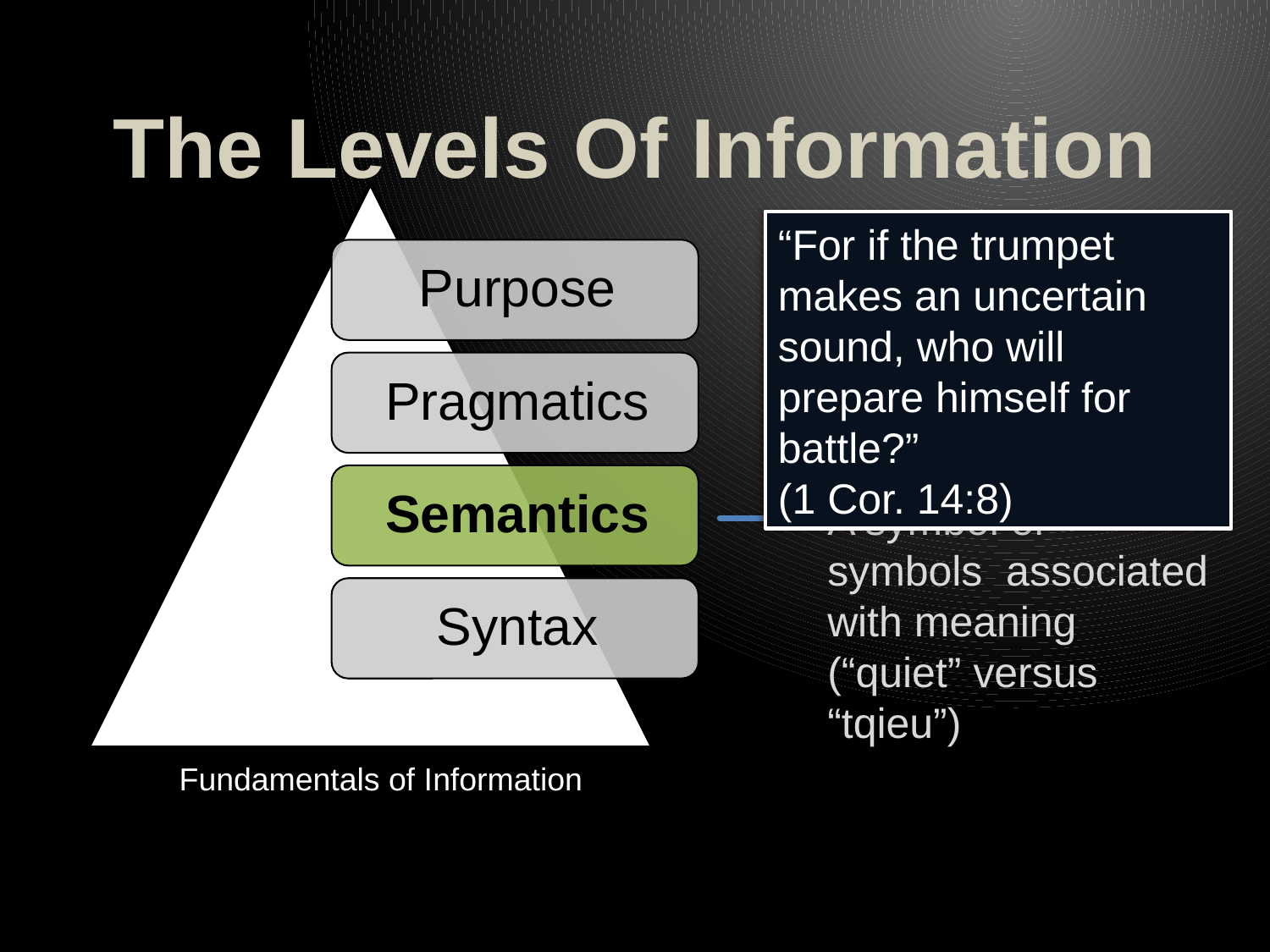

# The Levels Of Information
Purpose
Pragmatics
Semantics
Syntax
“For if the trumpet makes an uncertain sound, who will prepare himself for battle?”
(1 Cor. 14:8)
A symbol or symbols  associated with meaning (“quiet” versus “tqieu”)
Fundamentals of Information